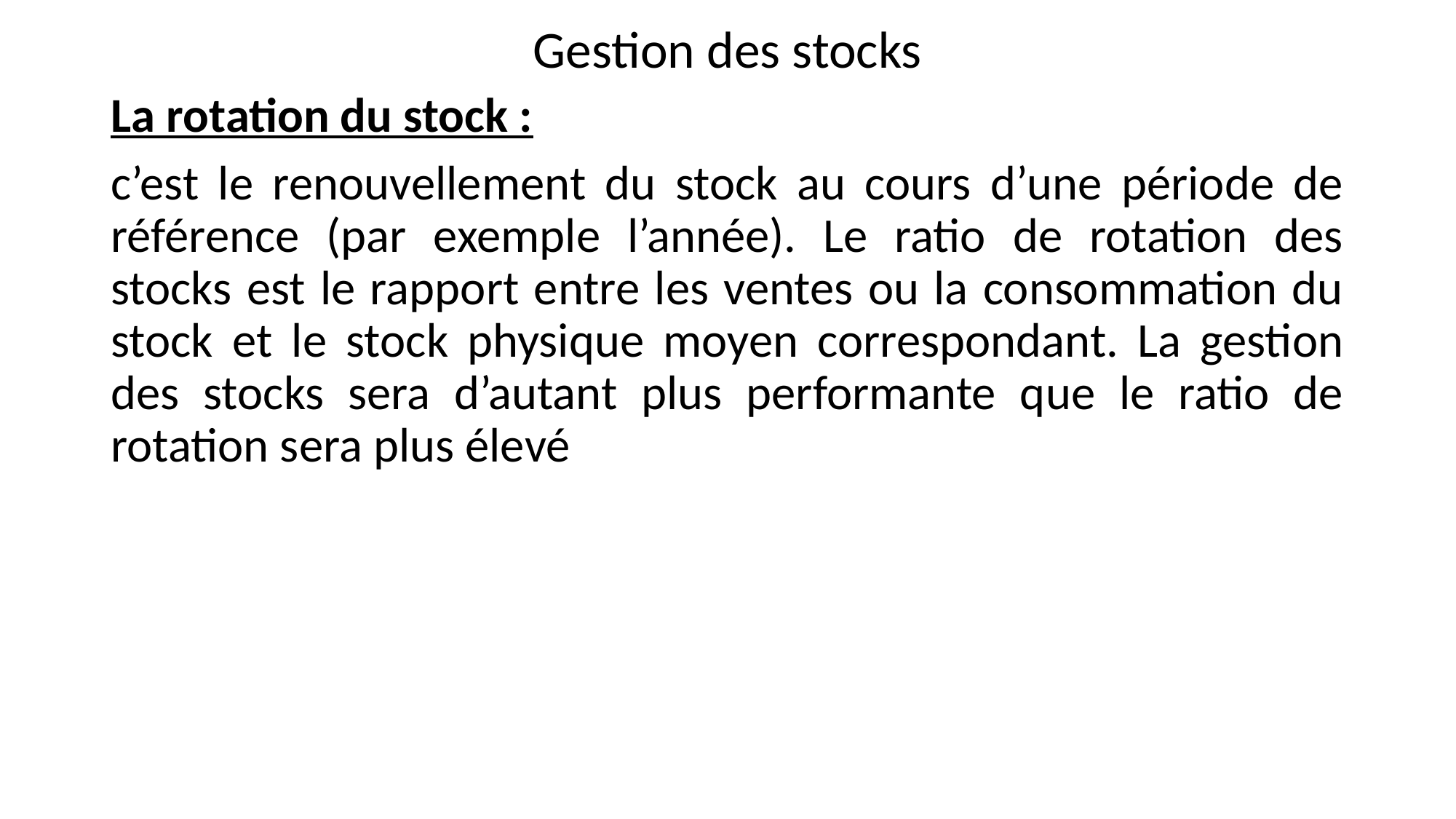

# Gestion des stocks
La rotation du stock :
c’est le renouvellement du stock au cours d’une période de référence (par exemple l’année). Le ratio de rotation des stocks est le rapport entre les ventes ou la consommation du stock et le stock physique moyen correspondant. La gestion des stocks sera d’autant plus performante que le ratio de rotation sera plus élevé